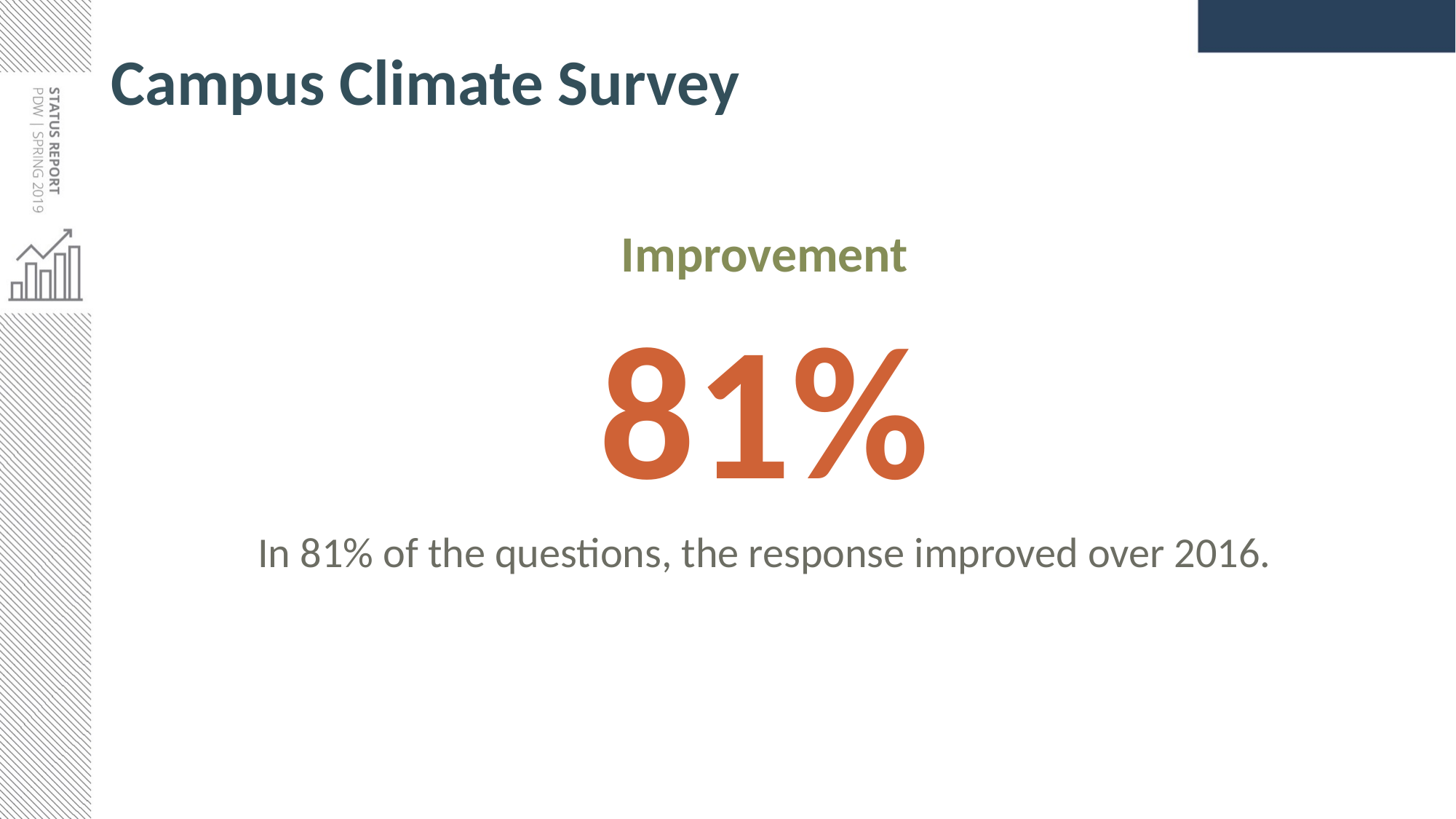

# Campus Climate Survey
Improvement

81%
In 81% of the questions, the response improved over 2016.